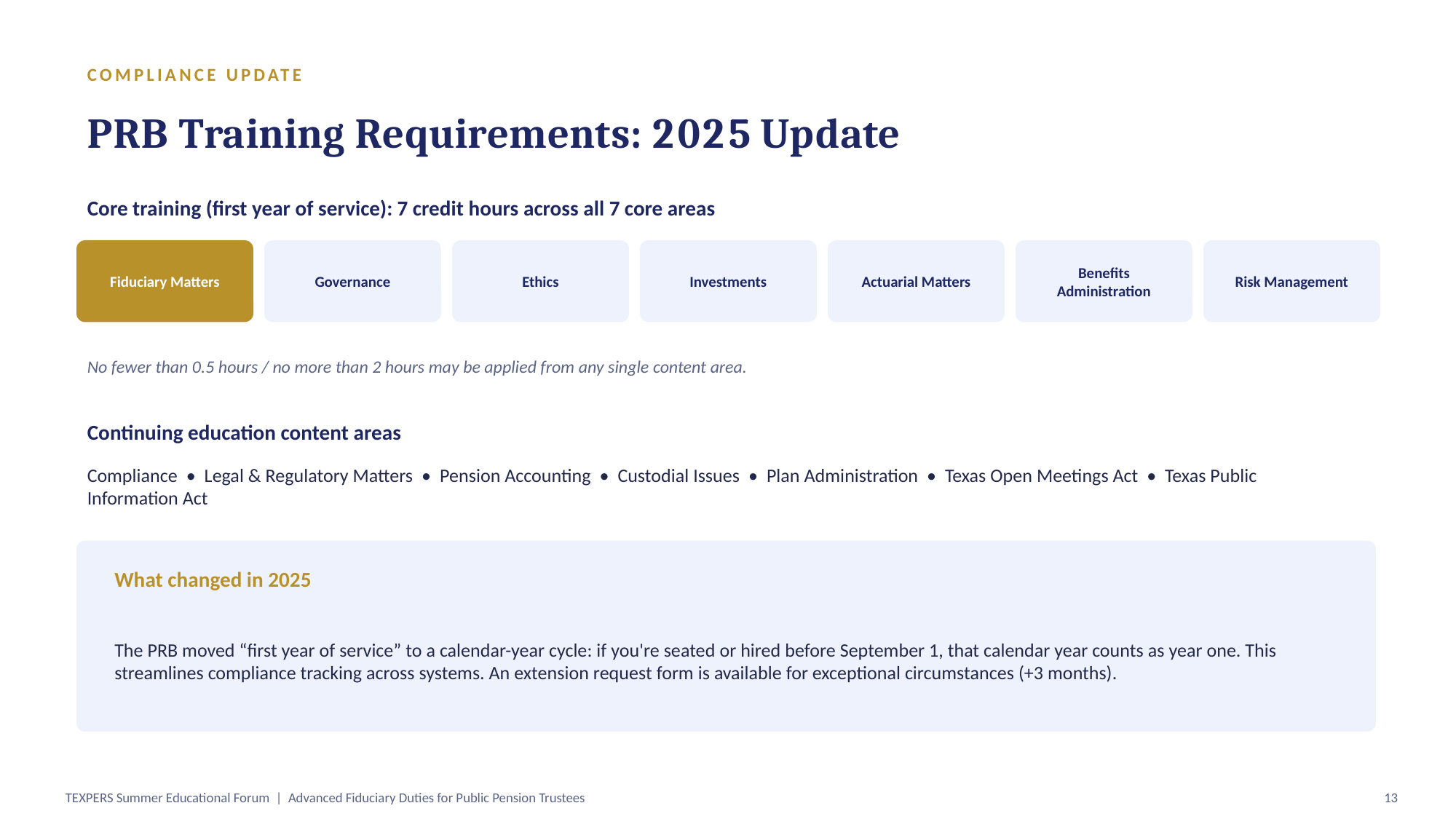

COMPLIANCE UPDATE
PRB Training Requirements: 2025 Update
Core training (first year of service): 7 credit hours across all 7 core areas

Fiduciary Matters

Governance

Ethics

Investments

Actuarial Matters

Benefits Administration

Risk Management
No fewer than 0.5 hours / no more than 2 hours may be applied from any single content area.
Continuing education content areas
Compliance  •  Legal & Regulatory Matters  •  Pension Accounting  •  Custodial Issues  •  Plan Administration  •  Texas Open Meetings Act  •  Texas Public Information Act

What changed in 2025
The PRB moved “first year of service” to a calendar-year cycle: if you're seated or hired before September 1, that calendar year counts as year one. This streamlines compliance tracking across systems. An extension request form is available for exceptional circumstances (+3 months).
TEXPERS Summer Educational Forum  |  Advanced Fiduciary Duties for Public Pension Trustees
13